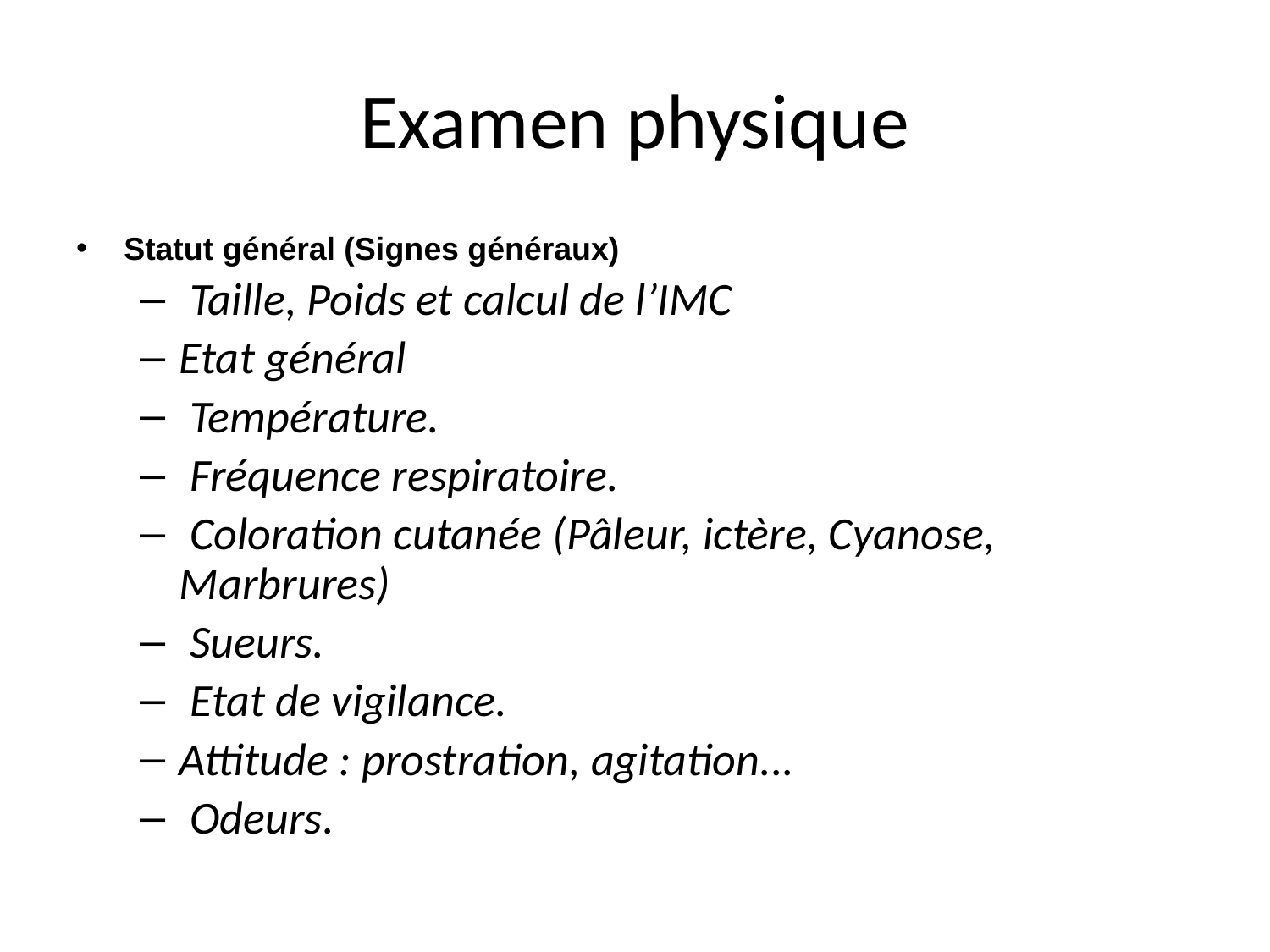

# Examen physique
Statut général (Signes généraux)
 Taille, Poids et calcul de l’IMC
Etat général
 Température.
 Fréquence respiratoire.
 Coloration cutanée (Pâleur, ictère, Cyanose, Marbrures)
 Sueurs.
 Etat de vigilance.
Attitude : prostration, agitation...
 Odeurs.